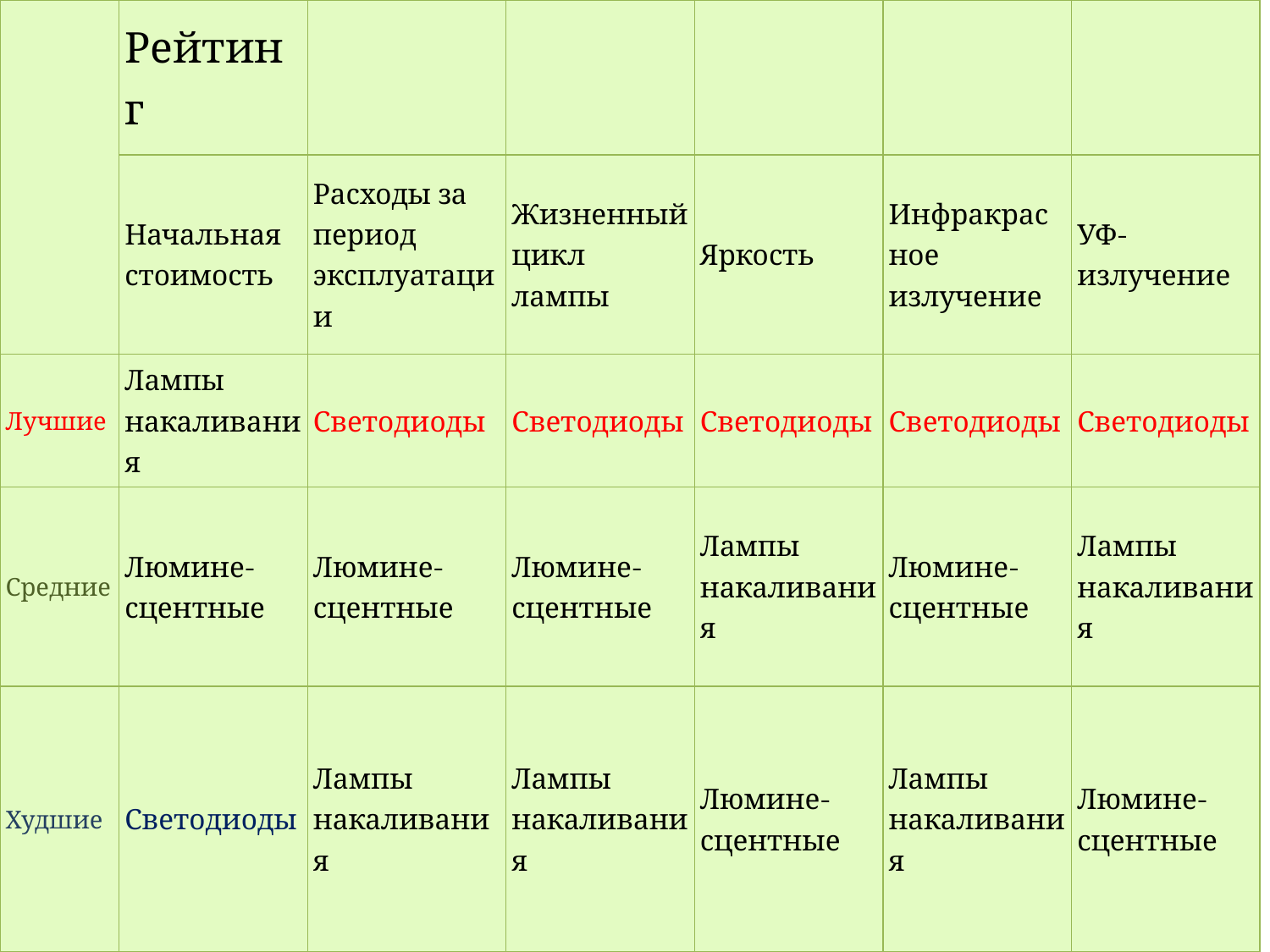

|  | Рейтинг |  |  |  |  |  |
| --- | --- | --- | --- | --- | --- | --- |
|  | Начальная стоимость | Расходы за период эксплуатации | Жизненный цикл лампы | Яркость | Инфракрасное излучение | УФ-излучение |
| Лучшие | Лампы накаливания | Светодиоды | Светодиоды | Светодиоды | Светодиоды | Светодиоды |
| Средние | Люмине- сцентные | Люмине- сцентные | Люмине- сцентные | Лампы накаливания | Люмине- сцентные | Лампы накаливания |
| Худшие | Светодиоды | Лампы накаливания | Лампы накаливания | Люмине- сцентные | Лампы накаливания | Люмине- сцентные |